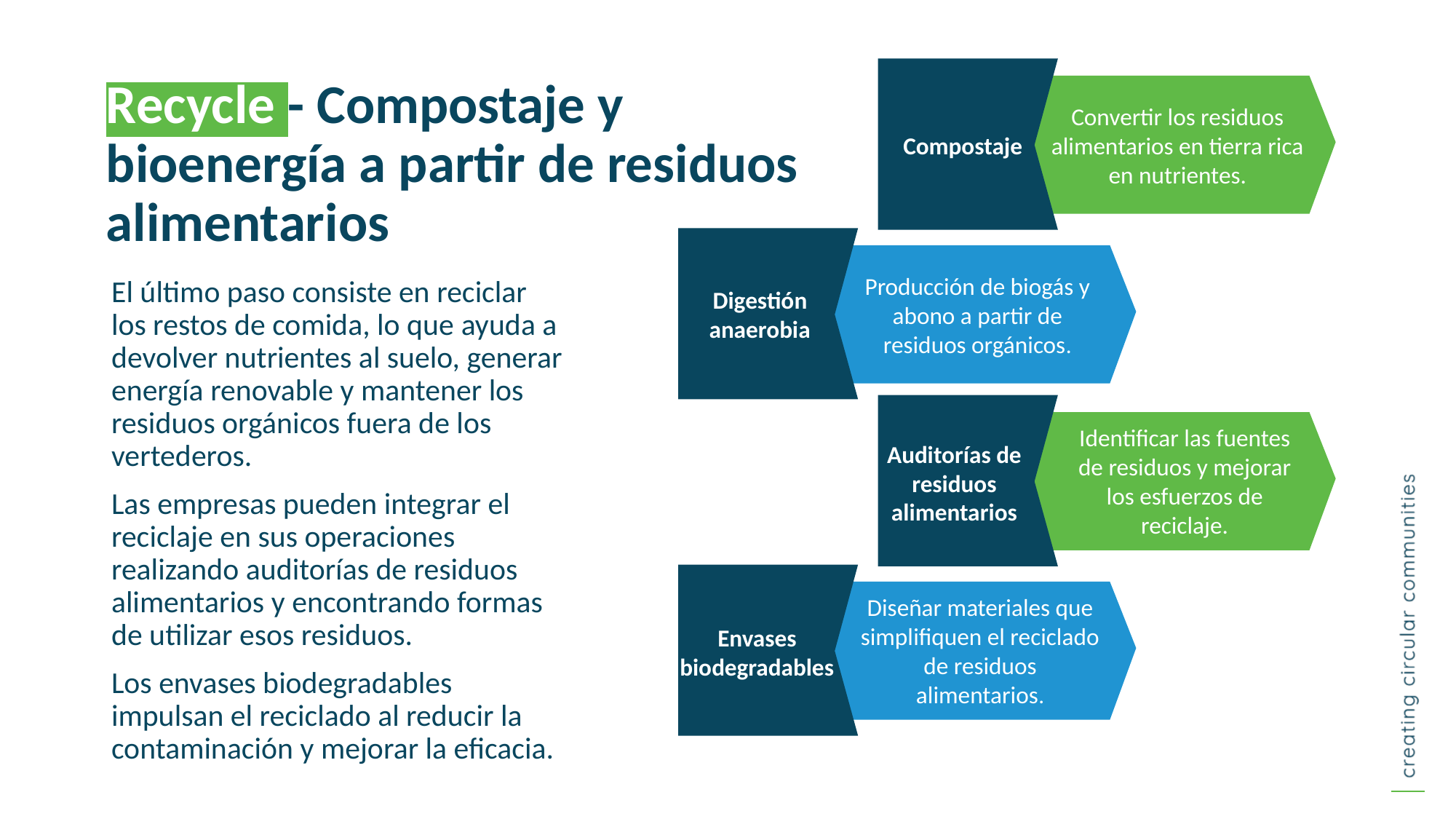

Recycle - Compostaje y bioenergía a partir de residuos alimentarios

Convertir los residuos alimentarios en tierra rica en nutrientes.
Compostaje
Banner
Infografía

Producción de biogás y abono a partir de residuos orgánicos.
El último paso consiste en reciclar los restos de comida, lo que ayuda a devolver nutrientes al suelo, generar energía renovable y mantener los residuos orgánicos fuera de los vertederos.
Las empresas pueden integrar el reciclaje en sus operaciones realizando auditorías de residuos alimentarios y encontrando formas de utilizar esos residuos.
Los envases biodegradables impulsan el reciclado al reducir la contaminación y mejorar la eficacia.
Digestión anaerobia

Identificar las fuentes de residuos y mejorar los esfuerzos de reciclaje.
Auditorías de residuos alimentarios

Diseñar materiales que simplifiquen el reciclado de residuos alimentarios.
Envases biodegradables